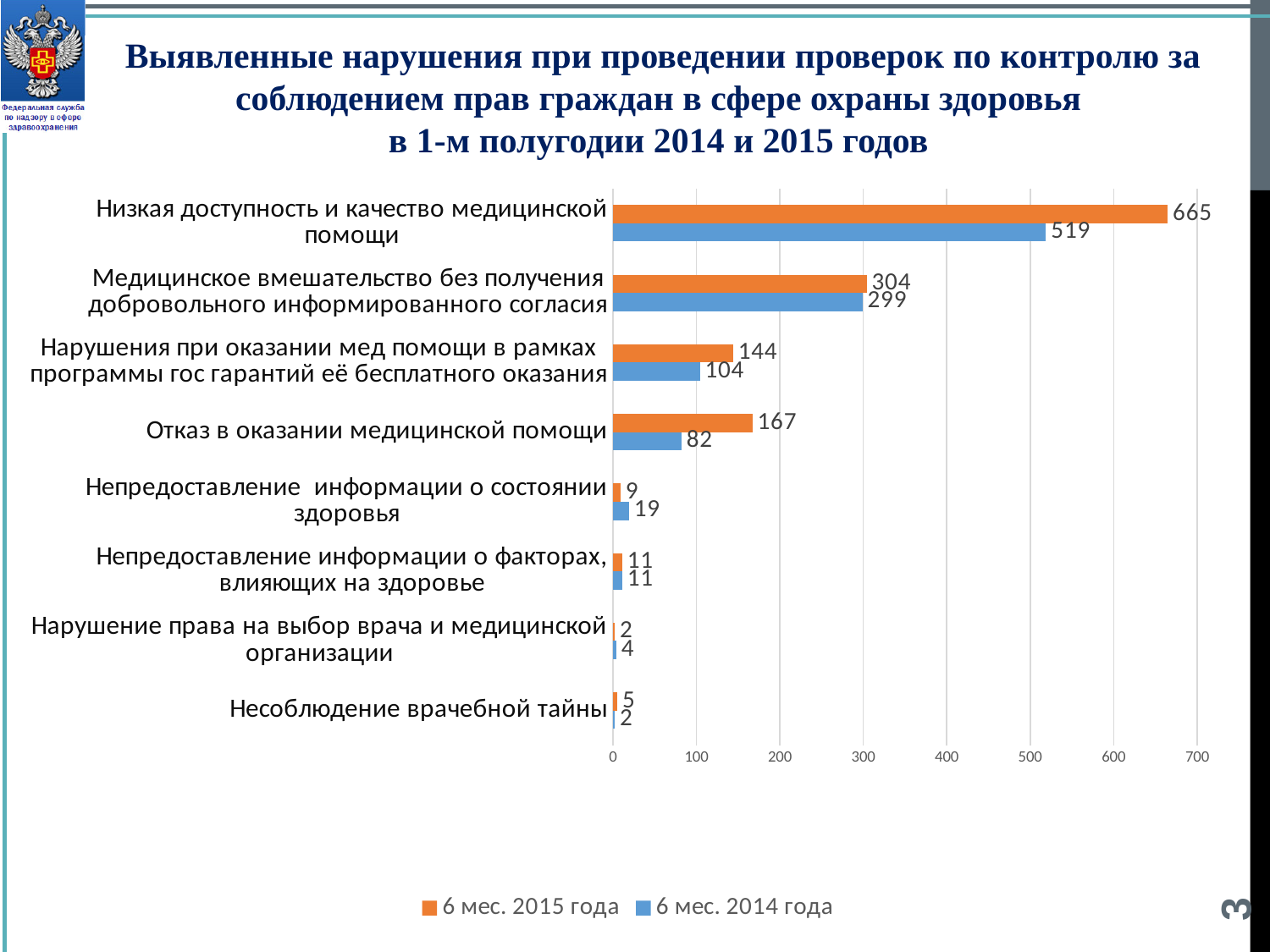

Выявленные нарушения при проведении проверок по контролю за соблюдением прав граждан в сфере охраны здоровья
в 1-м полугодии 2014 и 2015 годов

### Chart

| Category | 6 мес. 2014 года | 6 мес. 2015 года |
|---|---|---|
| Несоблюдение врачебной тайны | 2.0 | 5.0 |
| Нарушение права на выбор врача и медицинской организации | 4.0 | 2.0 |
| Непредоставление информации о факторах, влияющих на здоровье | 11.0 | 11.0 |
| Непредоставление  информации о состоянии здоровья | 19.0 | 9.0 |
| Отказ в оказании медицинской помощи | 82.0 | 167.0 |
| Нарушения при оказании мед помощи в рамках программы гос гарантий её бесплатного оказания | 104.0 | 144.0 |
| Медицинское вмешательство без получения добровольного информированного согласия | 299.0 | 304.0 |
| Низкая доступность и качество медицинской помощи | 519.0 | 665.0 |
3